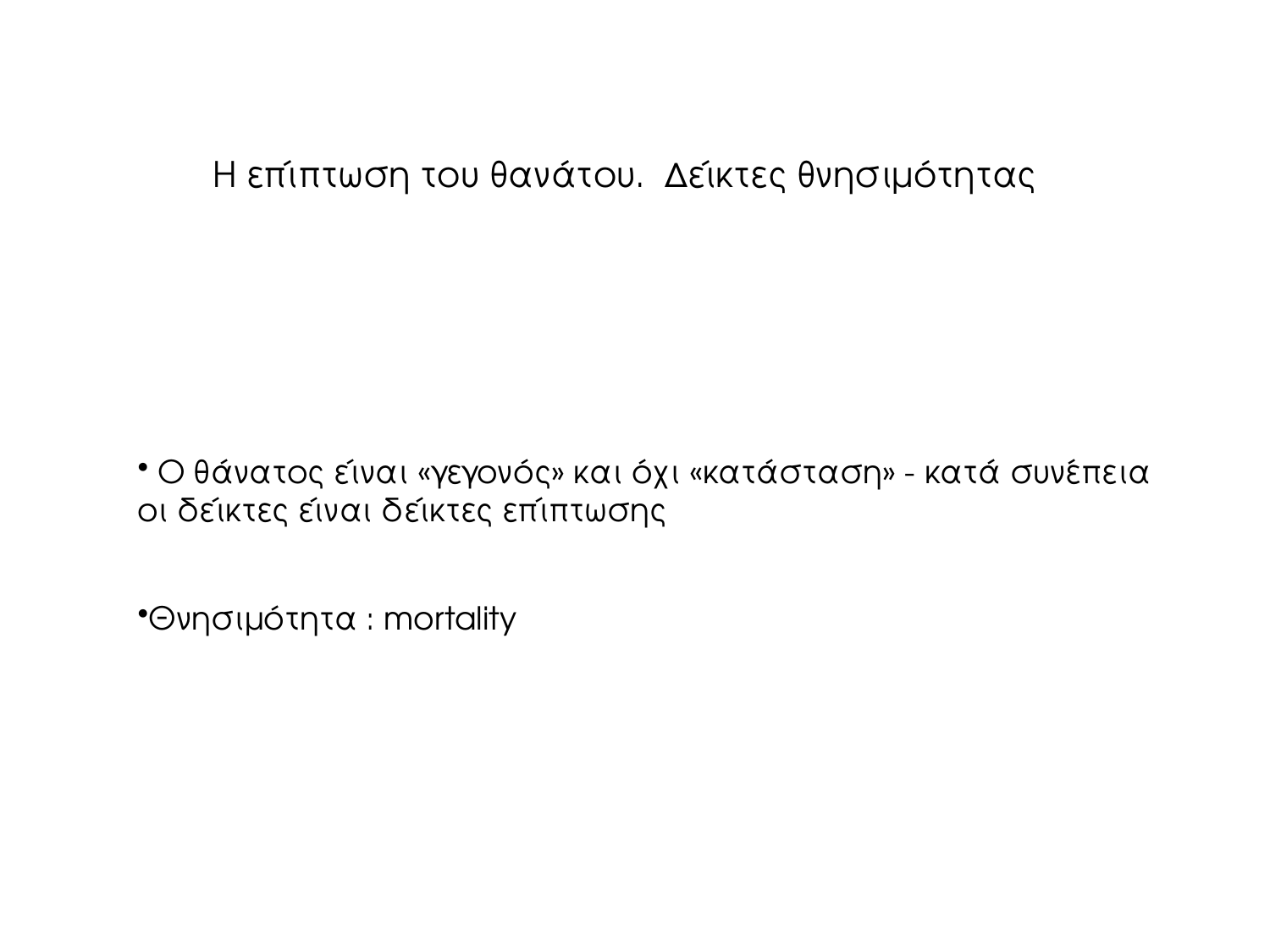

Η επίπτωση του θανάτου.  Δείκτες θνησιμότητας
 Ο θάνατος είναι «γεγονός» και όχι «κατάσταση» - κατά συνέπεια οι δείκτες είναι δείκτες επίπτωσης

Θνησιμότητα : mortality